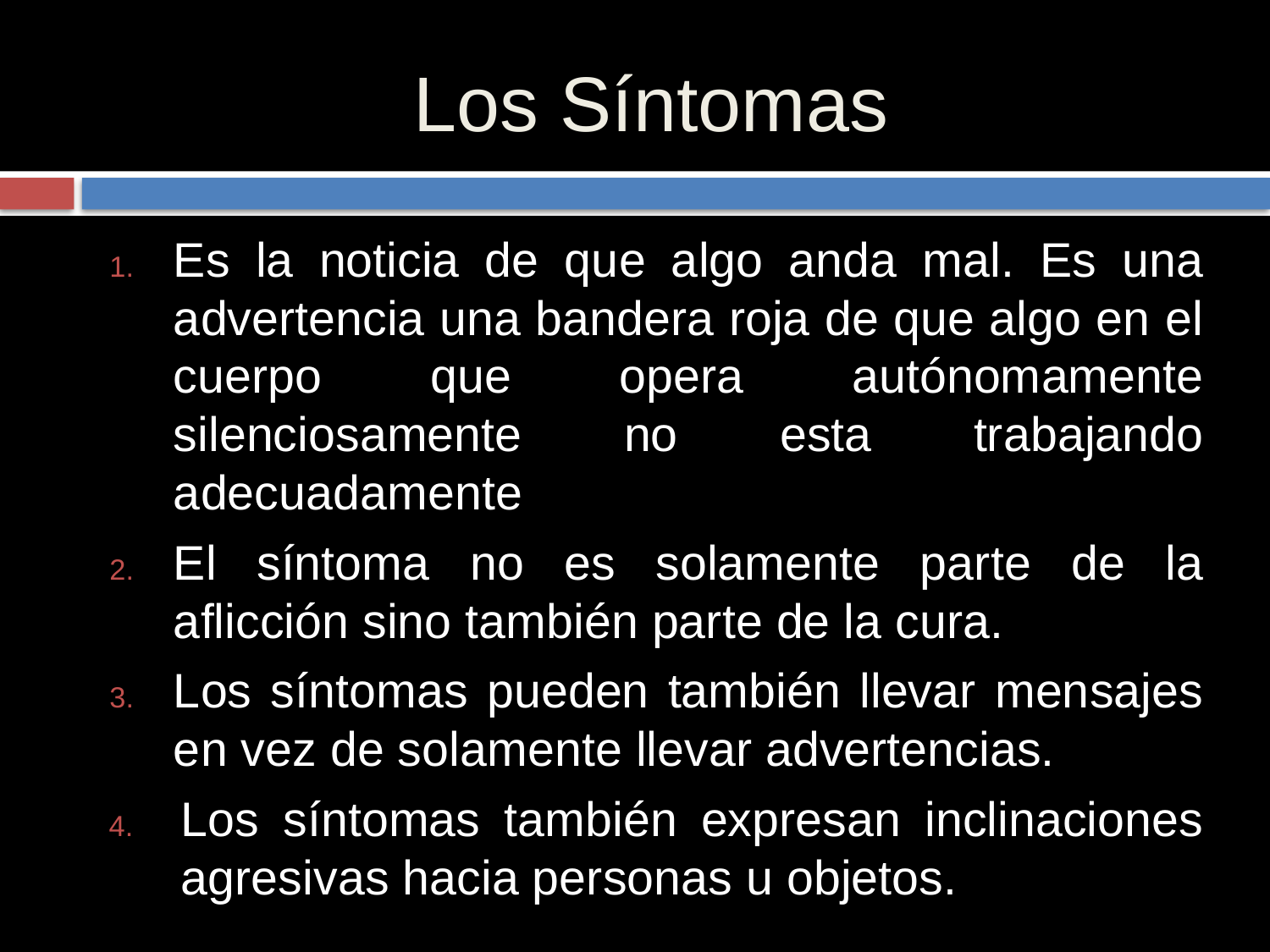

# Los Síntomas
Es la noticia de que algo anda mal. Es una advertencia una bandera roja de que algo en el cuerpo que opera autónomamente silenciosamente no esta trabajando adecuadamente
El síntoma no es solamente parte de la aflicción sino también parte de la cura.
Los síntomas pueden también llevar mensajes en vez de solamente llevar advertencias.
Los síntomas también expresan inclinaciones agresivas hacia personas u objetos.